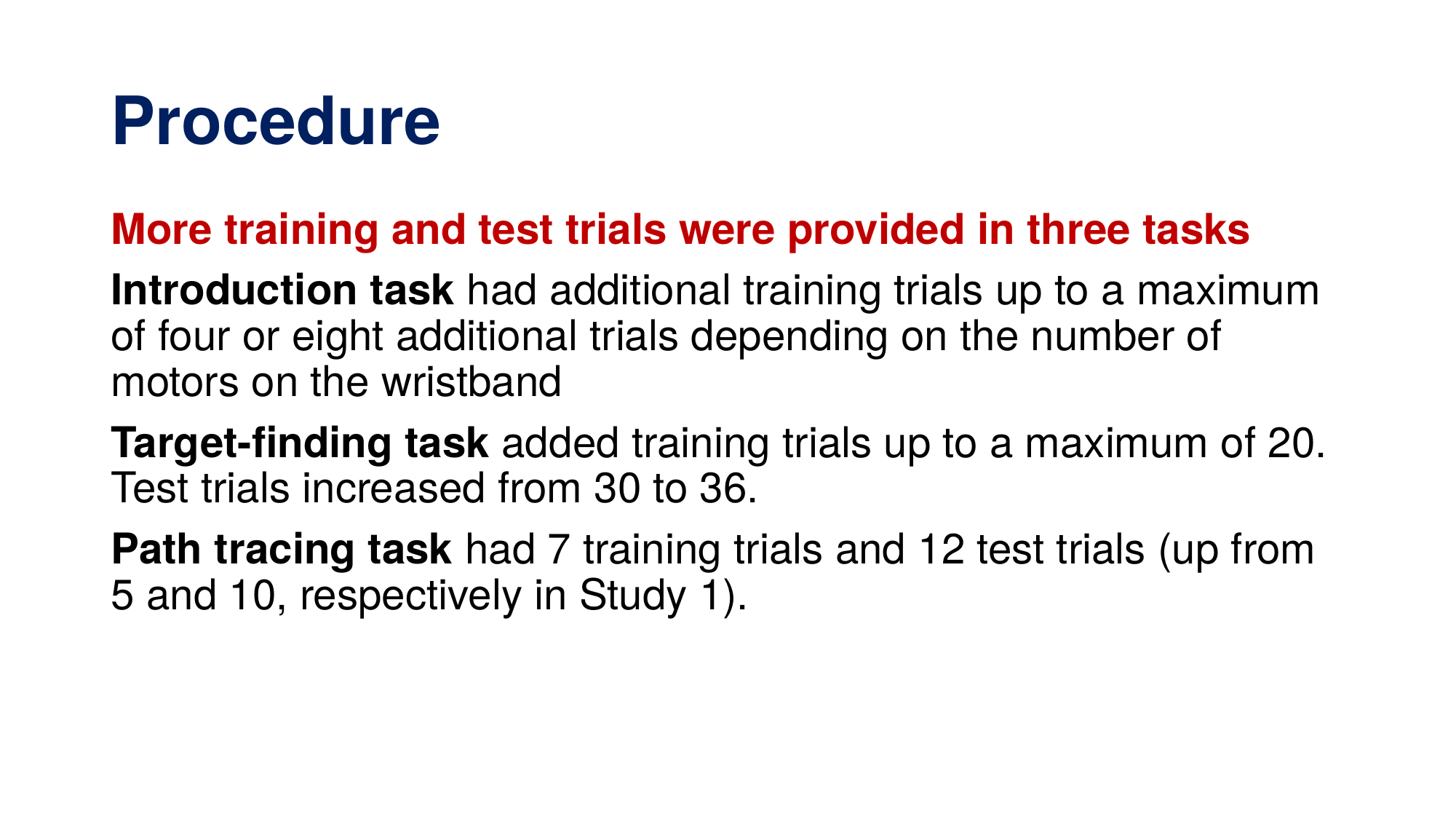

# Procedure
More training and test trials were provided in three tasks
Introduction task had additional training trials up to a maximum of four or eight additional trials depending on the number of motors on the wristband
Target-finding task added training trials up to a maximum of 20. Test trials increased from 30 to 36.
Path tracing task had 7 training trials and 12 test trials (up from 5 and 10, respectively in Study 1).